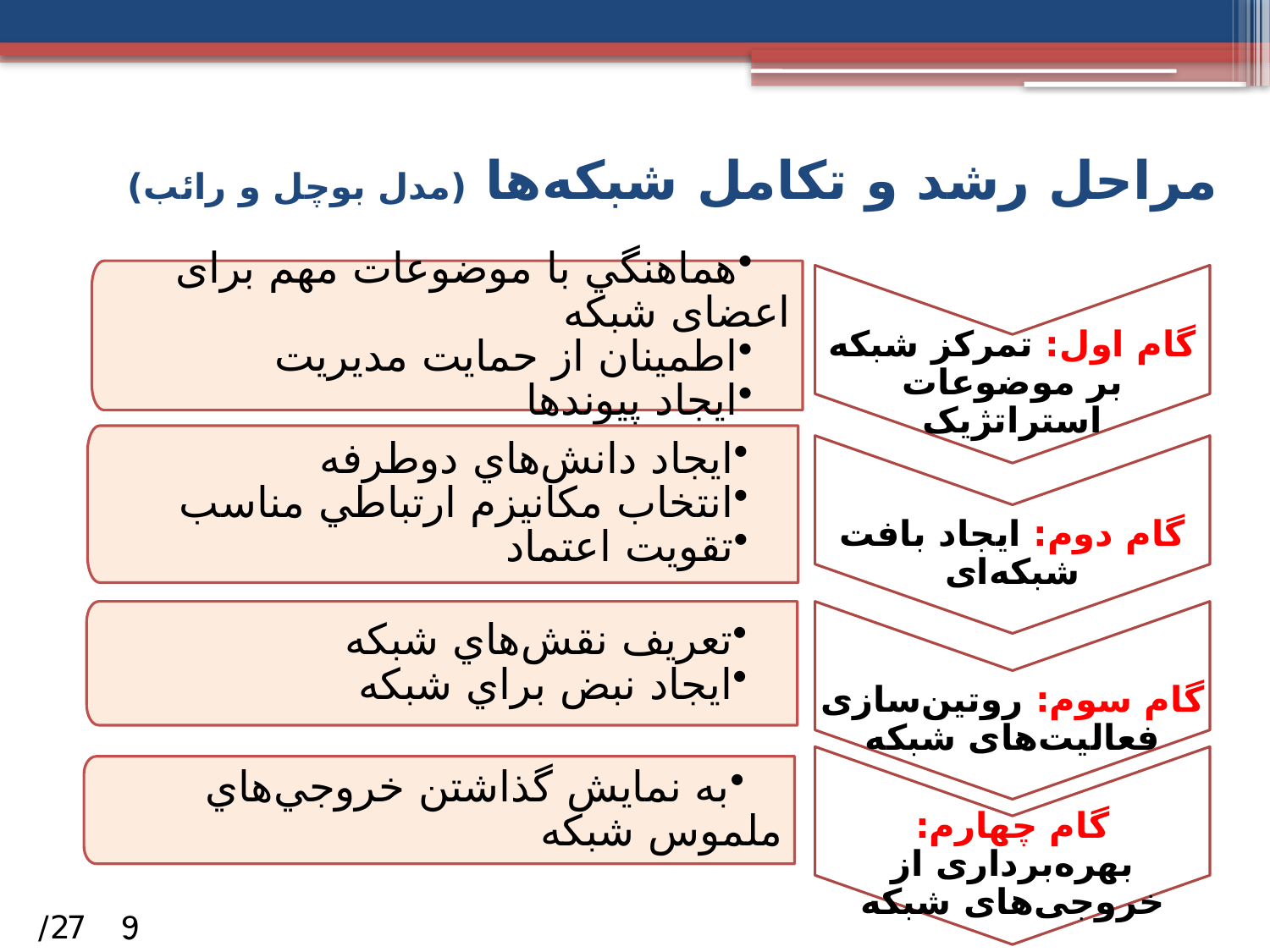

# مراحل رشد و تکامل شبکه‌ها (مدل بوچل و رائب)
هماهنگي با موضوعات مهم برای اعضای شبکه
اطمينان از حمايت مديريت
ايجاد پيوندها
گام اول: تمركز شبكه بر موضوعات استراتژیک
ايجاد دانش‌هاي دوطرفه
انتخاب مكانيزم ارتباطي مناسب
تقويت اعتماد
گام دوم: ایجاد بافت شبکه‌ای
تعريف نقش‌هاي شبكه
ايجاد نبض براي شبكه
گام سوم: روتین‌سازی فعالیت‌های شبکه
گام چهارم: بهره‌برداری از خروجی‌های شبکه
به نمايش گذاشتن خروجي‌هاي ملموس شبكه
/27
9